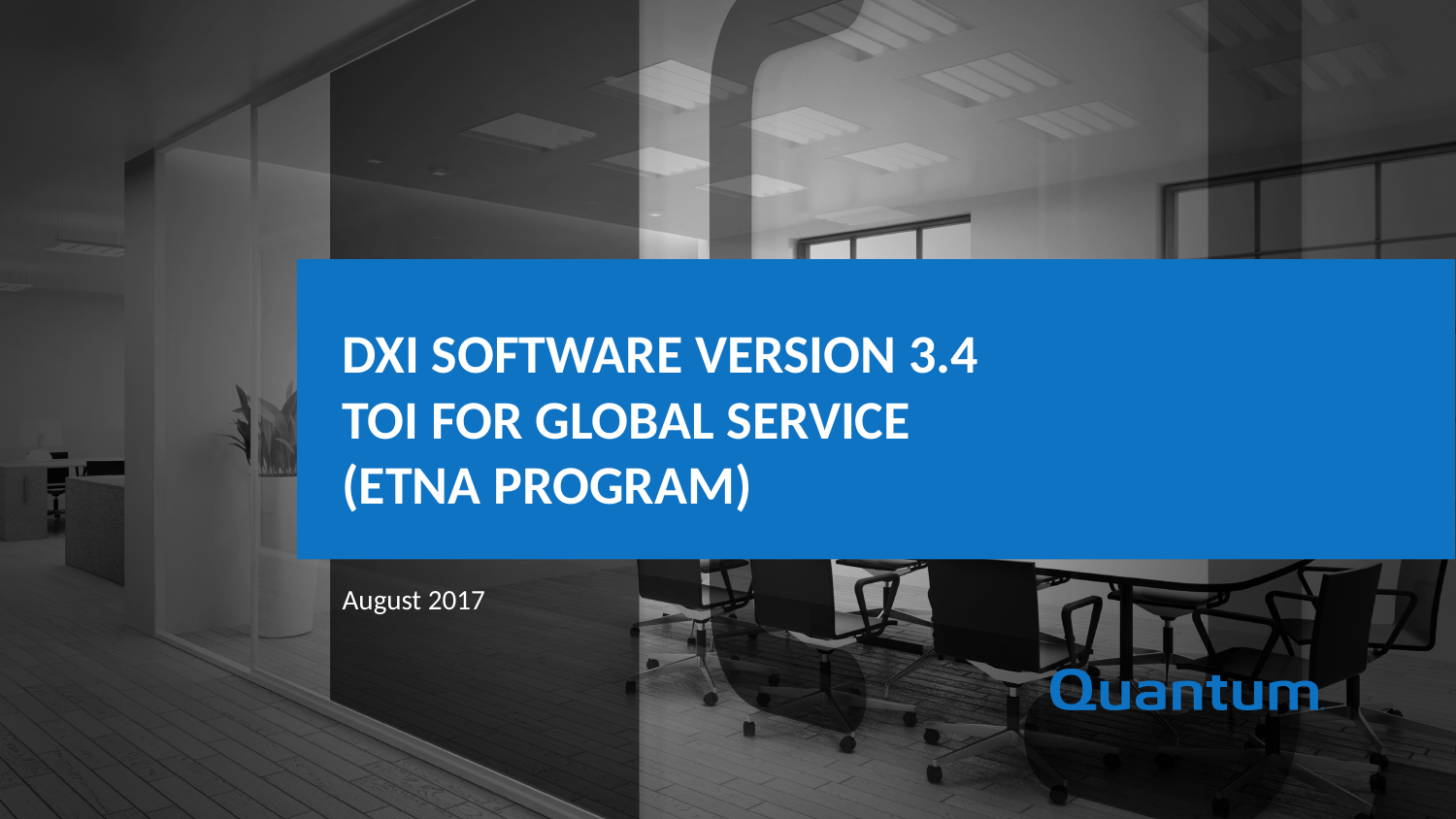

DXi Software Version 3.4
TOI for Global Service
(ETNA Program)
August 2017